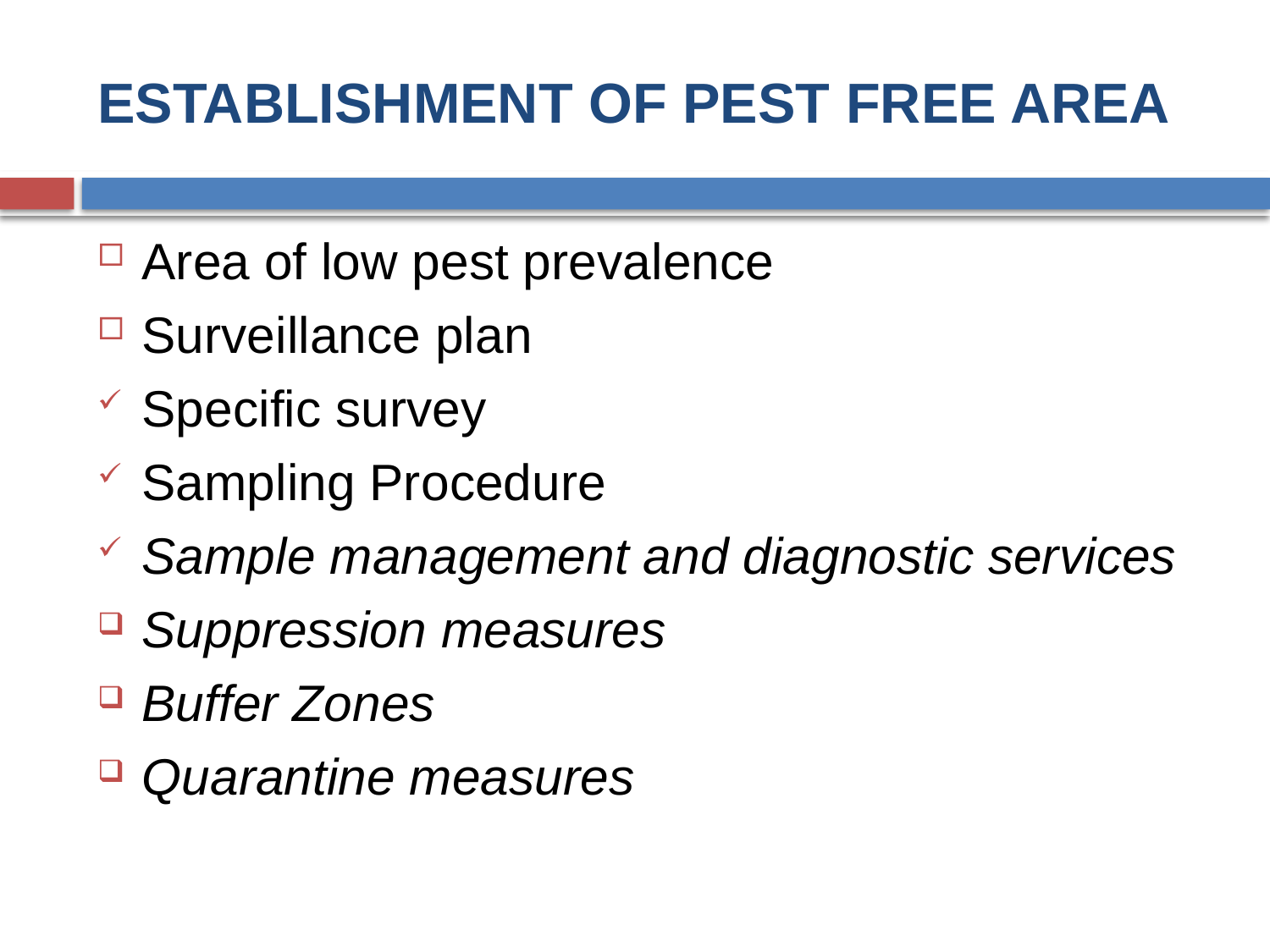

# ESTABLISHMENT OF PEST FREE AREA
Area of low pest prevalence
Surveillance plan
Specific survey
Sampling Procedure
Sample management and diagnostic services
Suppression measures
Buffer Zones
Quarantine measures